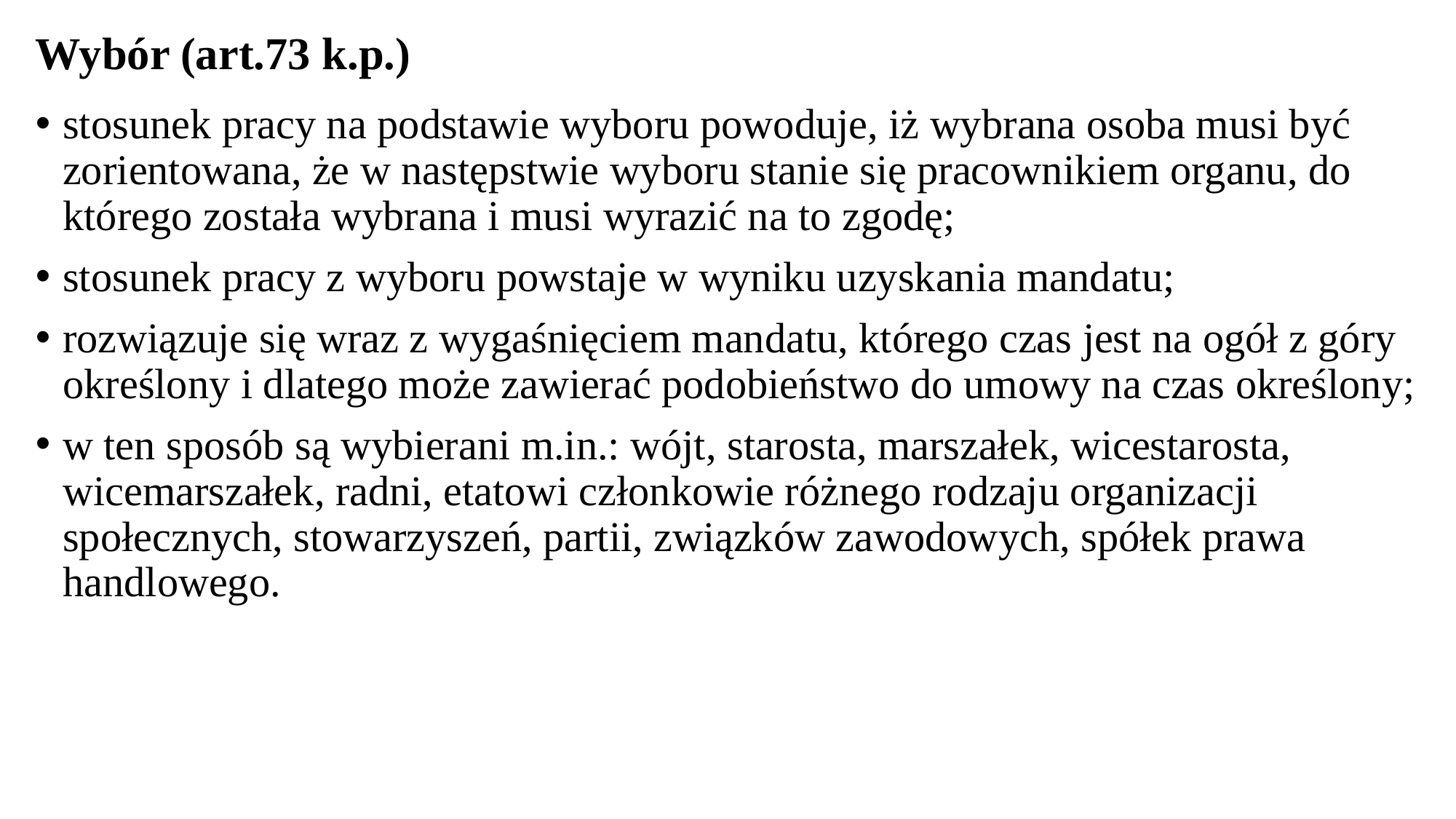

# Wybór (art.73 k.p.)
stosunek pracy na podstawie wyboru powoduje, iż wybrana osoba musi być zorientowana, że w następstwie wyboru stanie się pracownikiem organu, do którego została wybrana i musi wyrazić na to zgodę;
stosunek pracy z wyboru powstaje w wyniku uzyskania mandatu;
rozwiązuje się wraz z wygaśnięciem mandatu, którego czas jest na ogół z góry określony i dlatego może zawierać podobieństwo do umowy na czas określony;
w ten sposób są wybierani m.in.: wójt, starosta, marszałek, wicestarosta, wicemarszałek, radni, etatowi członkowie różnego rodzaju organizacji społecznych, stowarzyszeń, partii, związków zawodowych, spółek prawa handlowego.